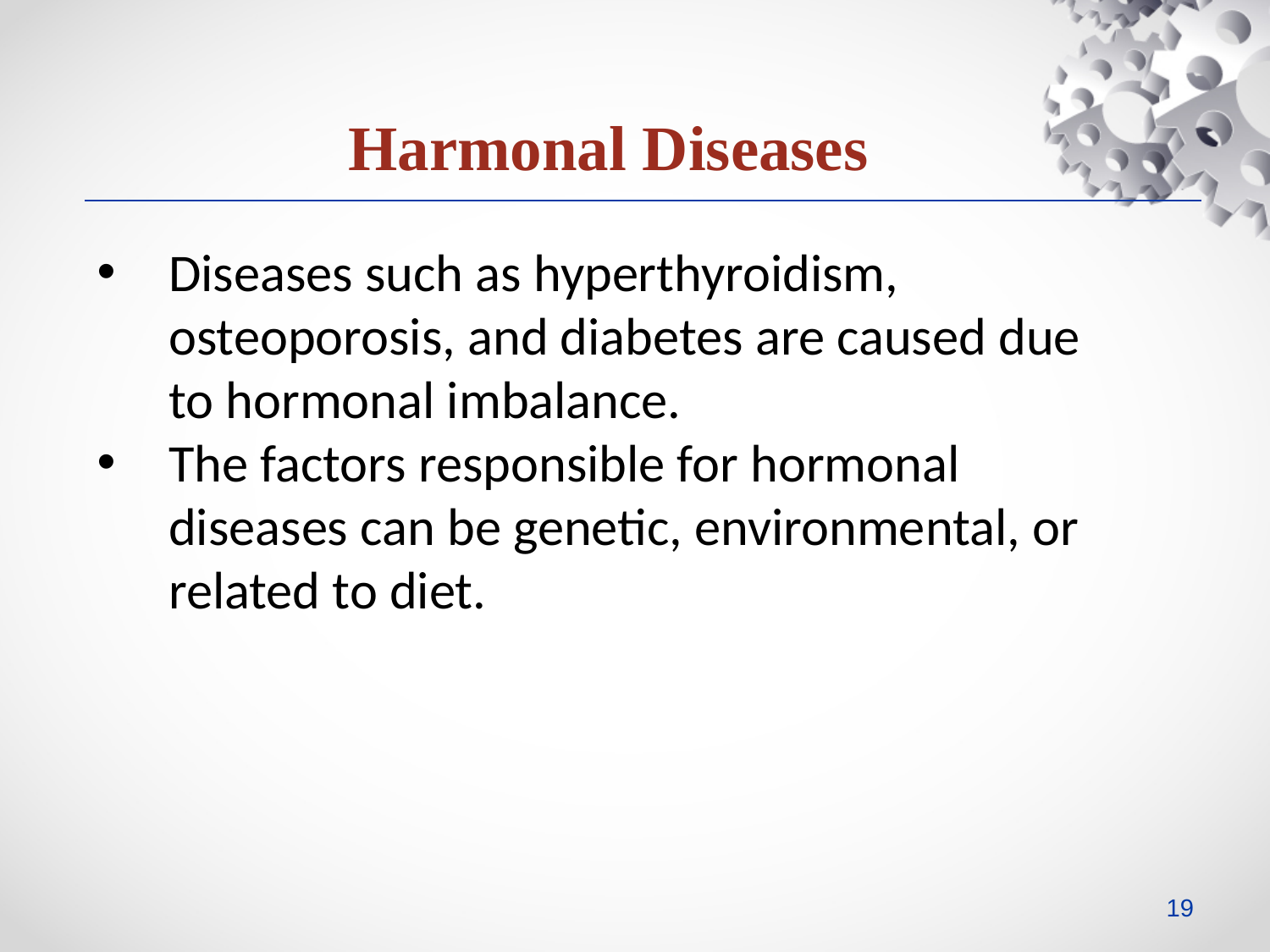

Harmonal Diseases
Diseases such as hyperthyroidism, osteoporosis, and diabetes are caused due to hormonal imbalance.
The factors responsible for hormonal diseases can be genetic, environmental, or related to diet.

19